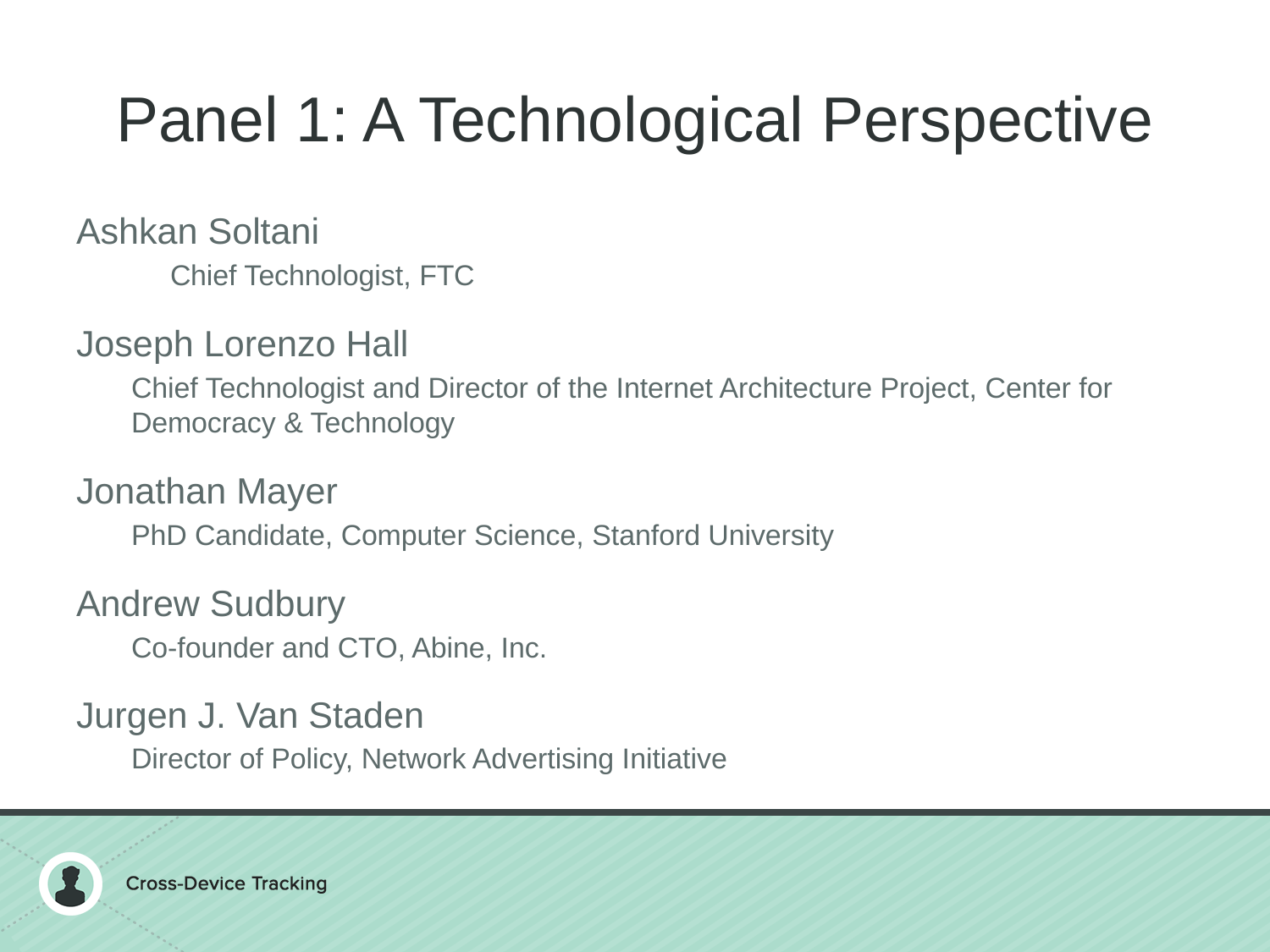

# Panel 1: A Technological Perspective
Ashkan Soltani
	Chief Technologist, FTC

Joseph Lorenzo Hall
Chief Technologist and Director of the Internet Architecture Project, Center for Democracy & Technology

Jonathan Mayer
PhD Candidate, Computer Science, Stanford University

Andrew Sudbury
Co-founder and CTO, Abine, Inc.

Jurgen J. Van Staden
Director of Policy, Network Advertising Initiative